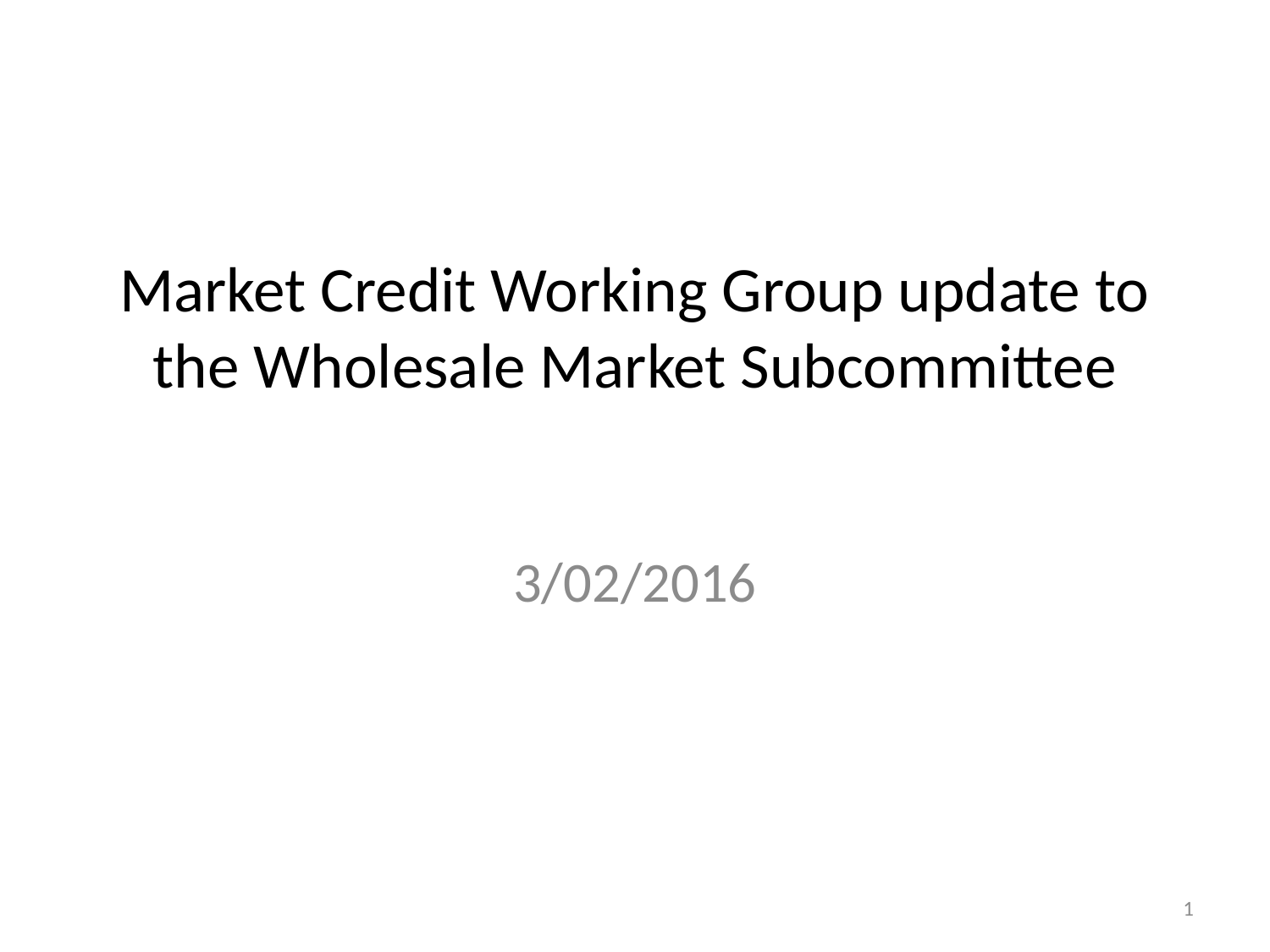

# Market Credit Working Group update to the Wholesale Market Subcommittee
3/02/2016
1